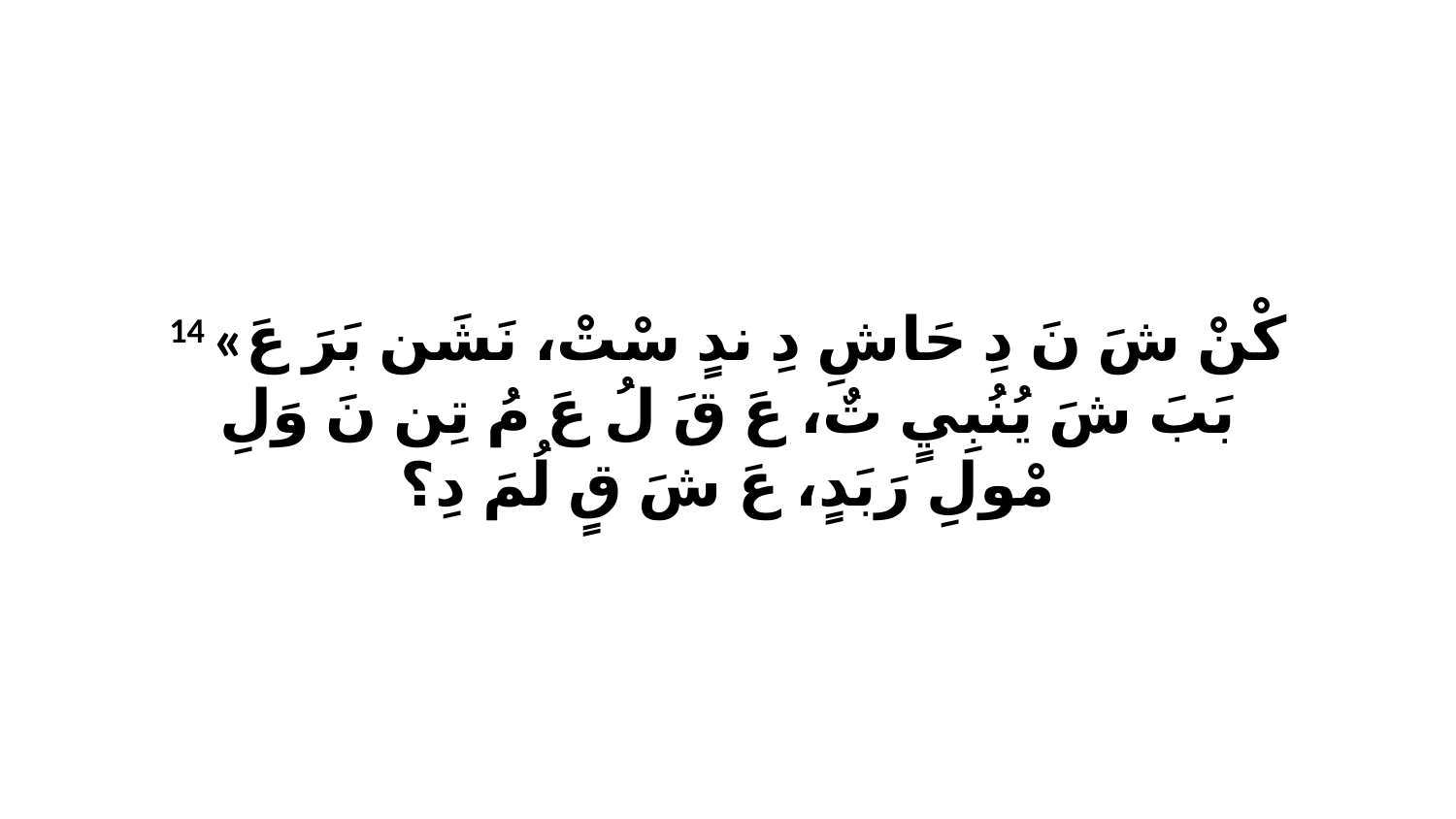

14 «كْنْ شَ نَ دِ حَاشِ دِ ندٍ سْتْ، نَشَن بَرَ عَ بَبَ شَ يُنُبِيٍ تٌ، عَ قَ لُ عَ مُ تِن نَ وَلِ مْولِ رَبَدٍ، عَ شَ قٍ لُمَ دِ؟